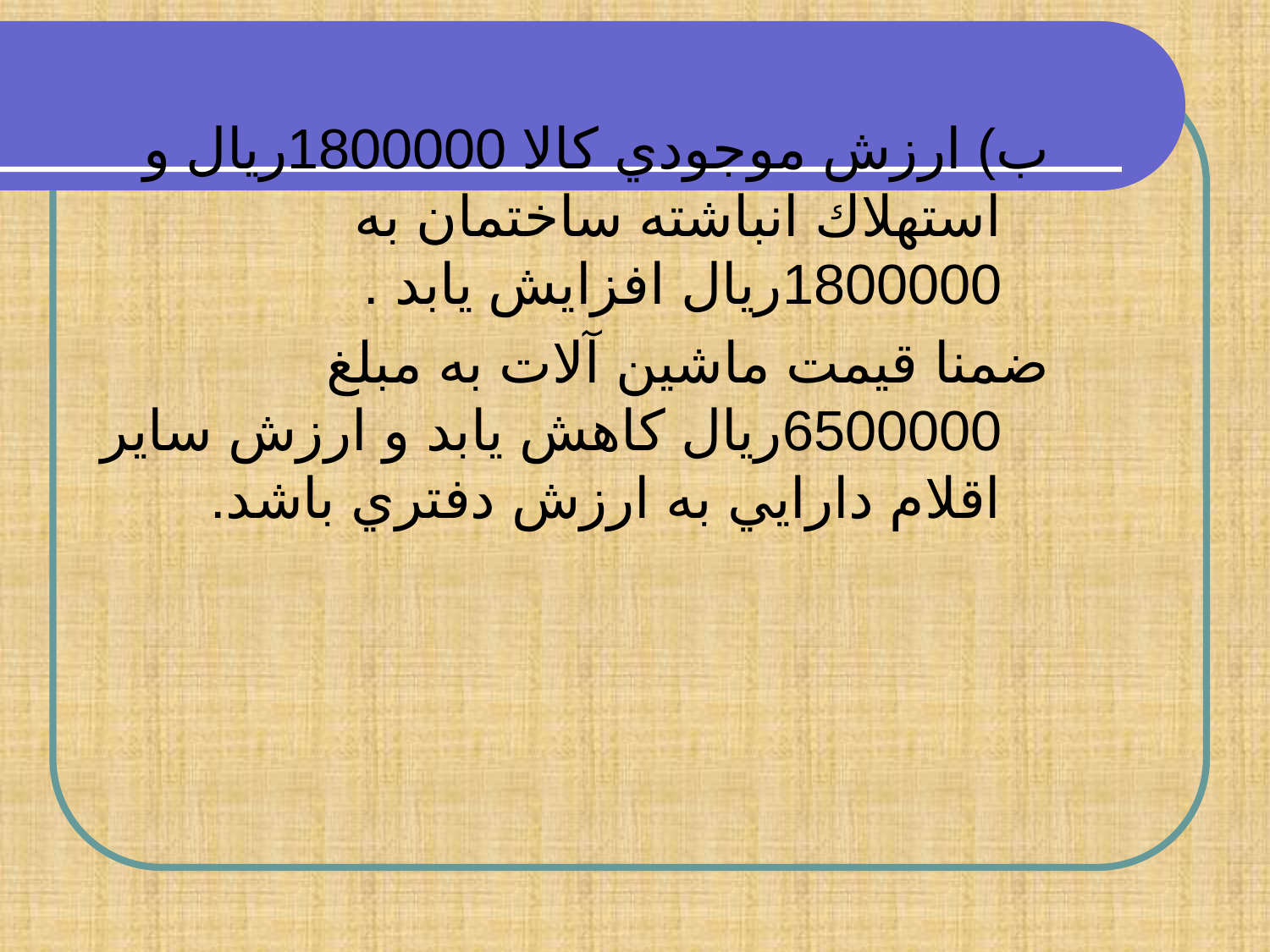

ب) ارزش موجودي كالا 1800000ريال و استهلاك انباشته ساختمان به 1800000ريال افزايش يابد .
ضمنا قيمت ماشين آلات به مبلغ 6500000ريال كاهش يابد و ارزش ساير اقلام دارايي به ارزش دفتري باشد.